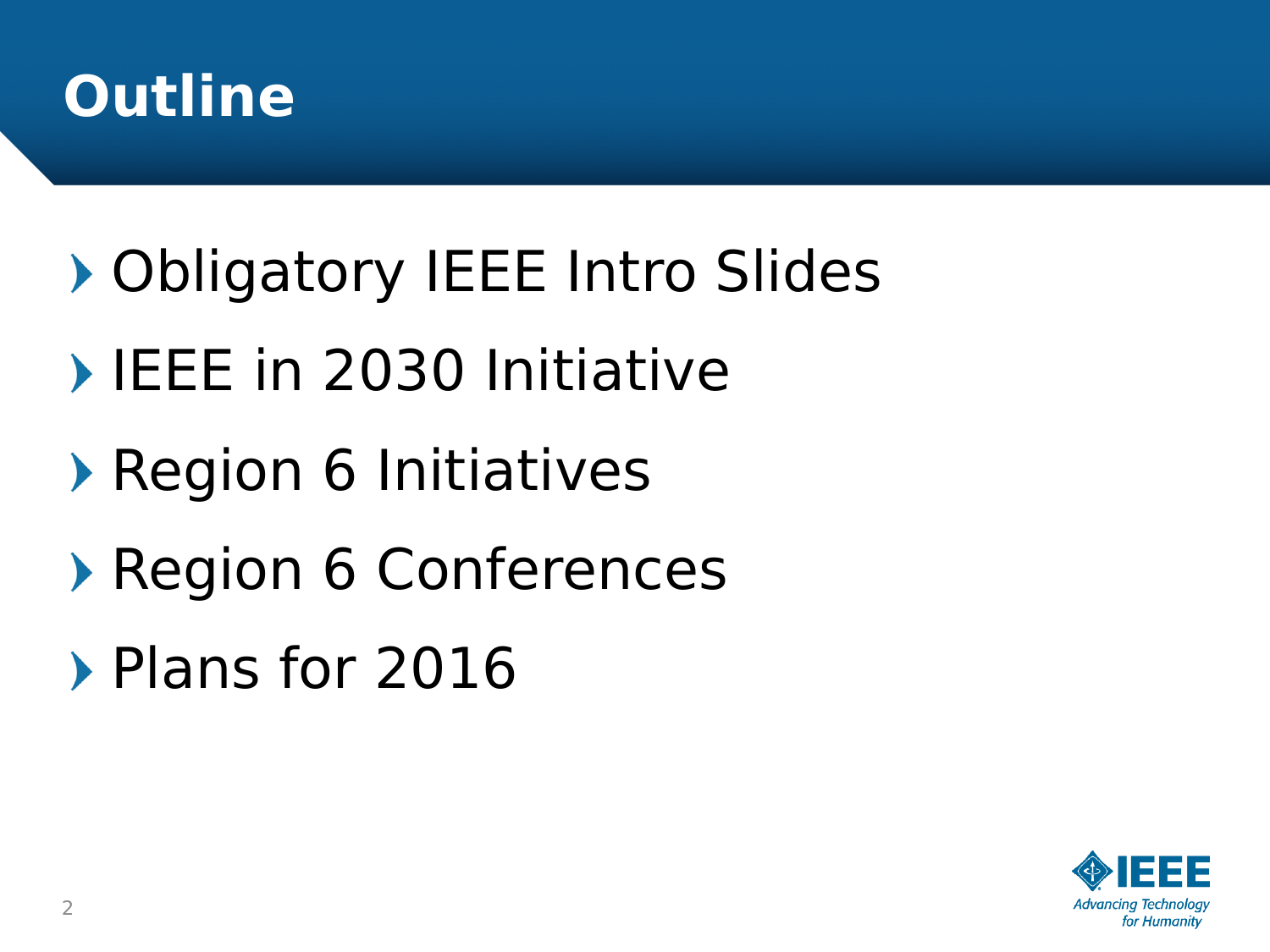

# Outline
Obligatory IEEE Intro Slides
IEEE in 2030 Initiative
Region 6 Initiatives
Region 6 Conferences
Plans for 2016

2